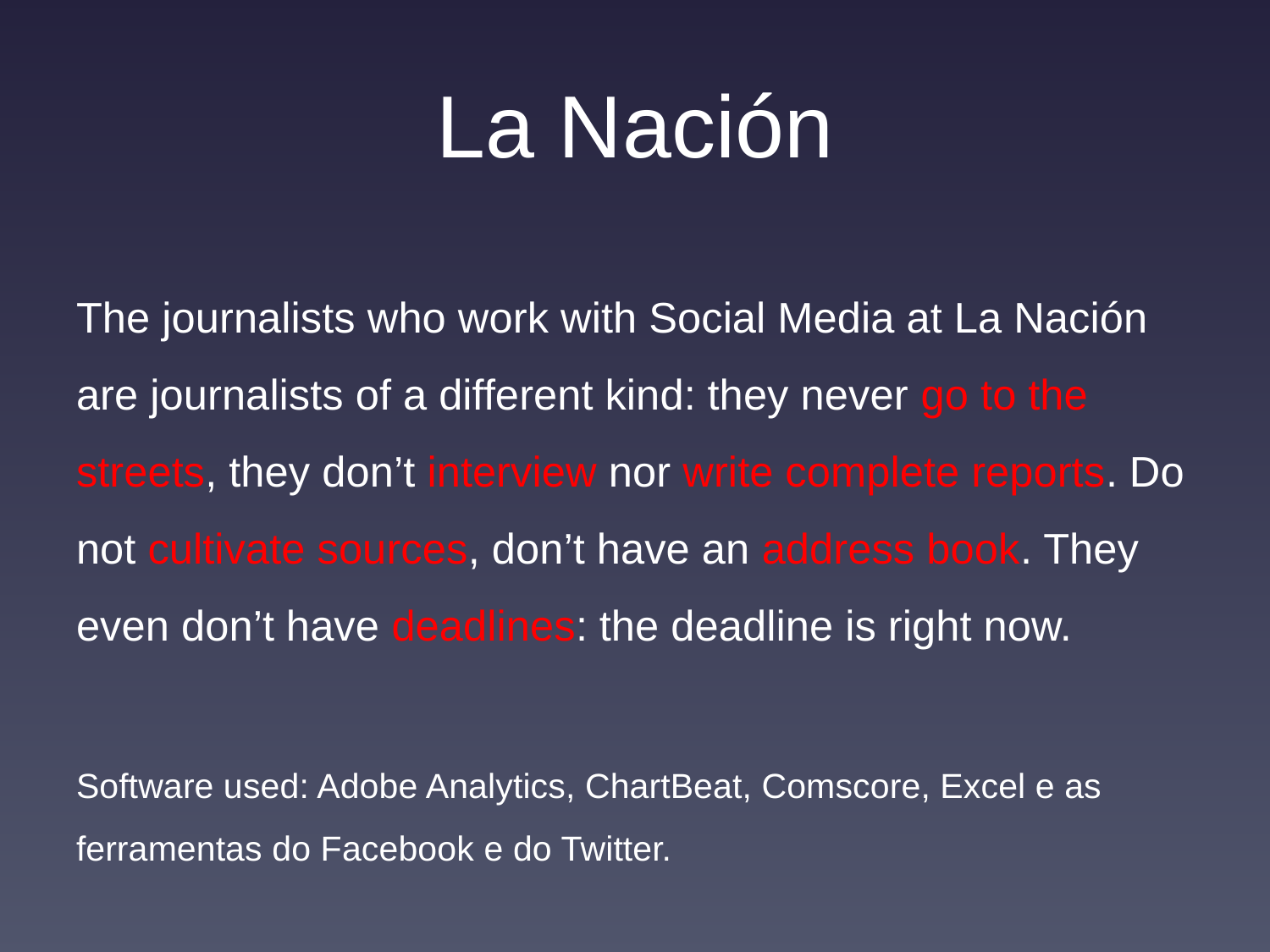

# La Nación

The journalists who work with Social Media at La Nación are journalists of a different kind: they never go to the streets, they don’t interview nor write complete reports. Do not cultivate sources, don’t have an address book. They even don’t have deadlines: the deadline is right now.

Software used: Adobe Analytics, ChartBeat, Comscore, Excel e as ferramentas do Facebook e do Twitter.